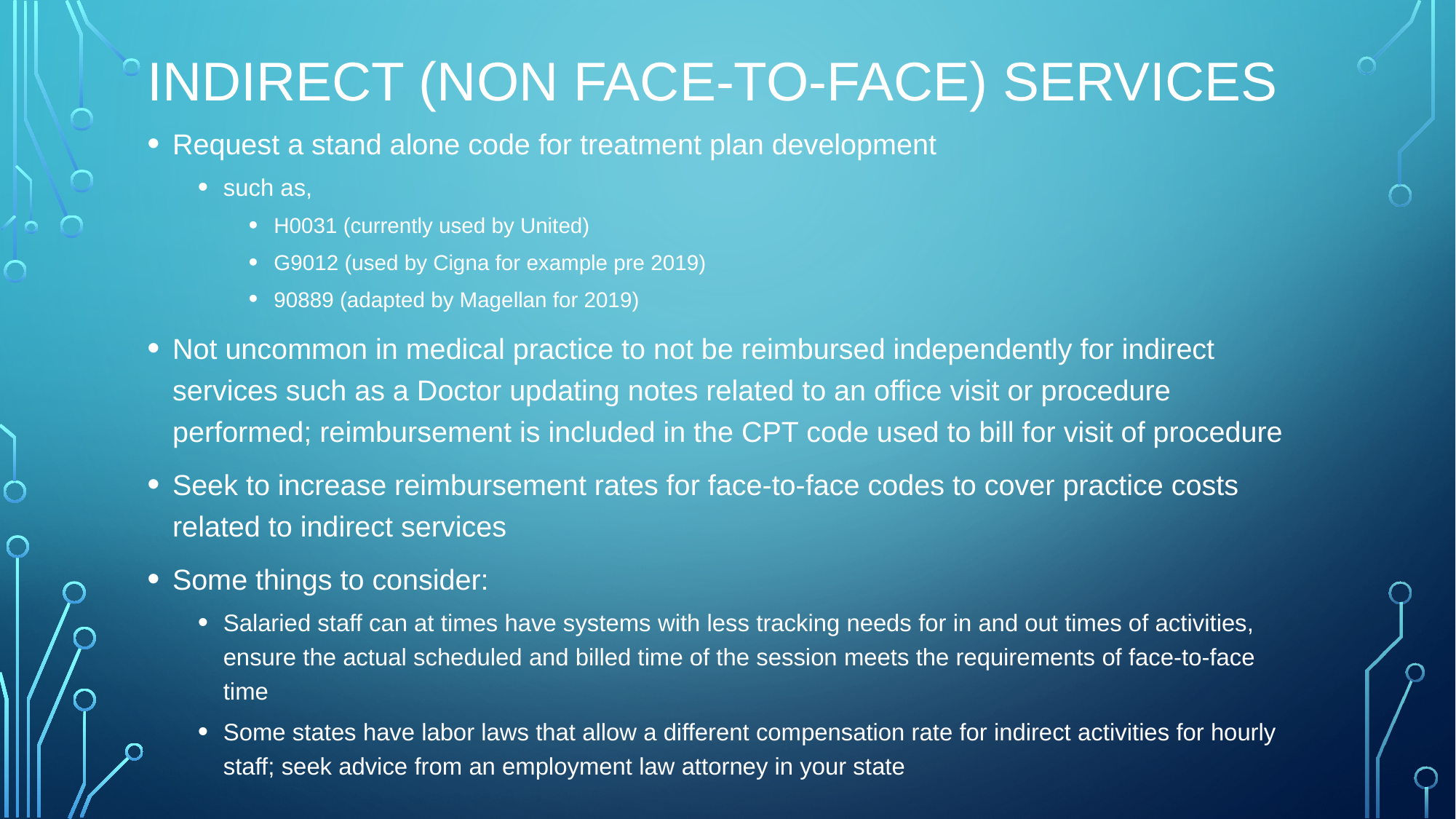

# Indirect (non face-to-face) services
Request a stand alone code for treatment plan development
such as,
H0031 (currently used by United)
G9012 (used by Cigna for example pre 2019)
90889 (adapted by Magellan for 2019)
Not uncommon in medical practice to not be reimbursed independently for indirect services such as a Doctor updating notes related to an office visit or procedure performed; reimbursement is included in the CPT code used to bill for visit of procedure
Seek to increase reimbursement rates for face-to-face codes to cover practice costs related to indirect services
Some things to consider:
Salaried staff can at times have systems with less tracking needs for in and out times of activities, ensure the actual scheduled and billed time of the session meets the requirements of face-to-face time
Some states have labor laws that allow a different compensation rate for indirect activities for hourly staff; seek advice from an employment law attorney in your state